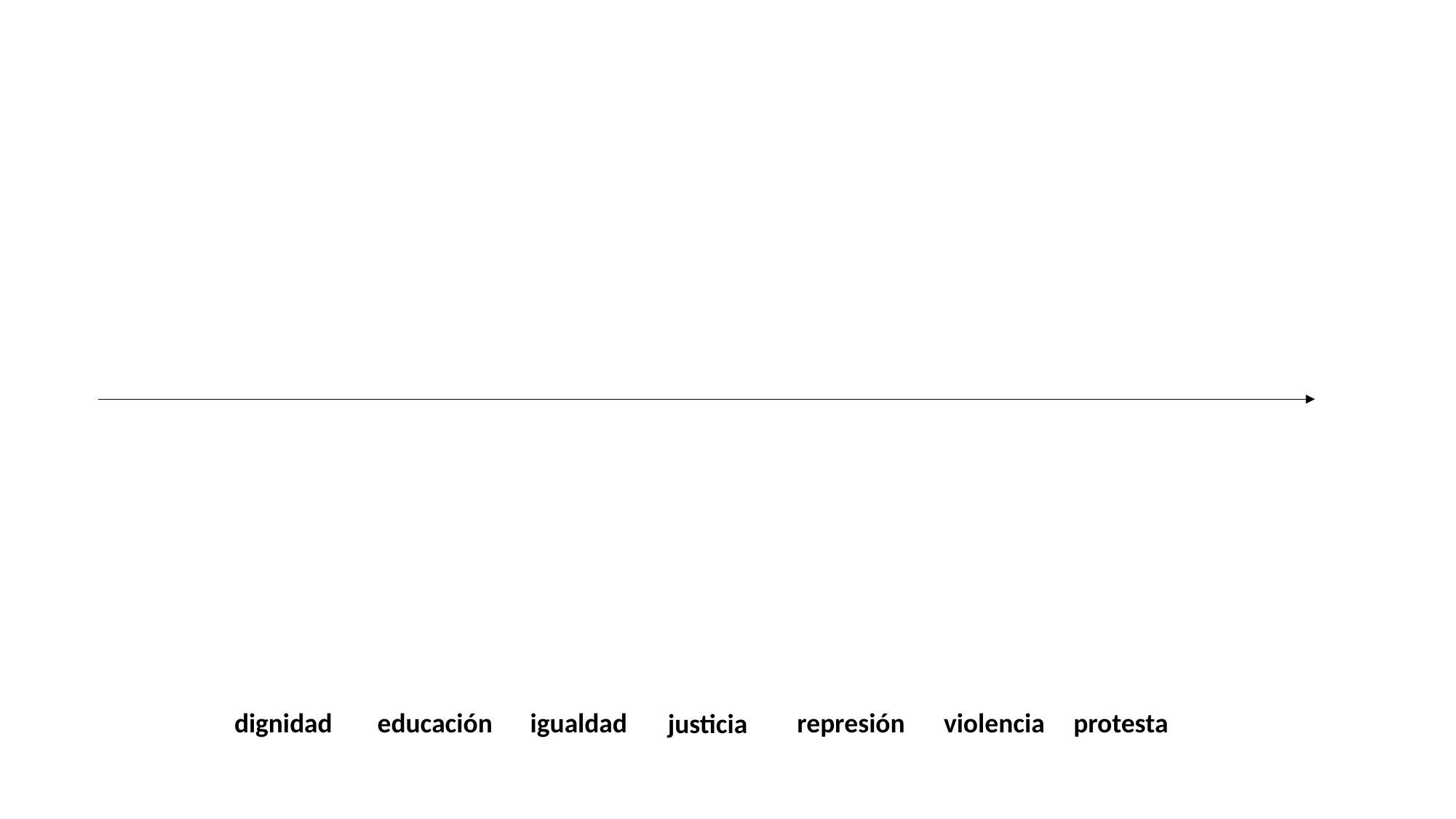

dignidad
educación
igualdad
represión
violencia
protesta
justicia